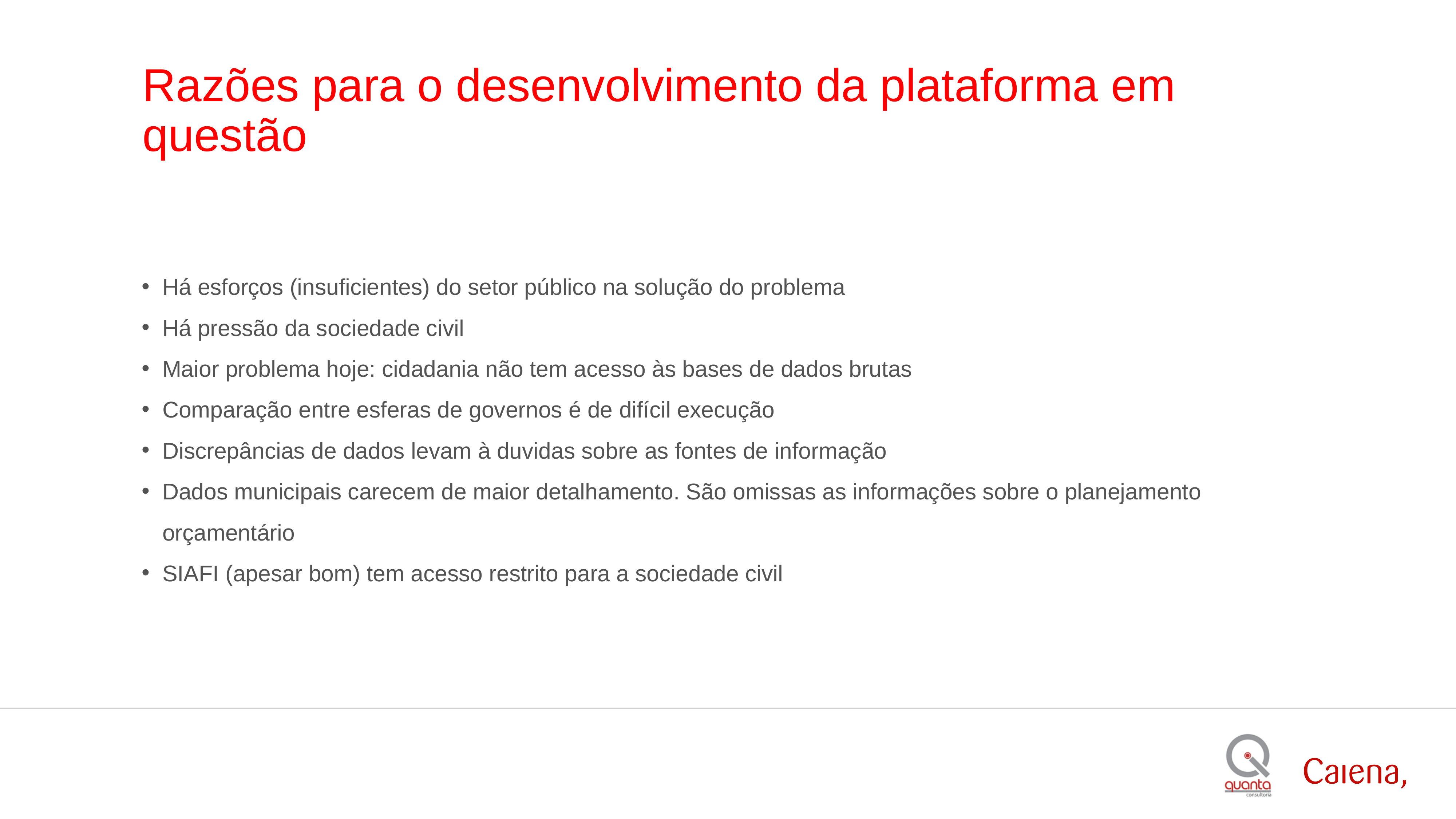

# Razões para o desenvolvimento da plataforma em questão
Há esforços (insuficientes) do setor público na solução do problema
Há pressão da sociedade civil
Maior problema hoje: cidadania não tem acesso às bases de dados brutas
Comparação entre esferas de governos é de difícil execução
Discrepâncias de dados levam à duvidas sobre as fontes de informação
Dados municipais carecem de maior detalhamento. São omissas as informações sobre o planejamento orçamentário
SIAFI (apesar bom) tem acesso restrito para a sociedade civil